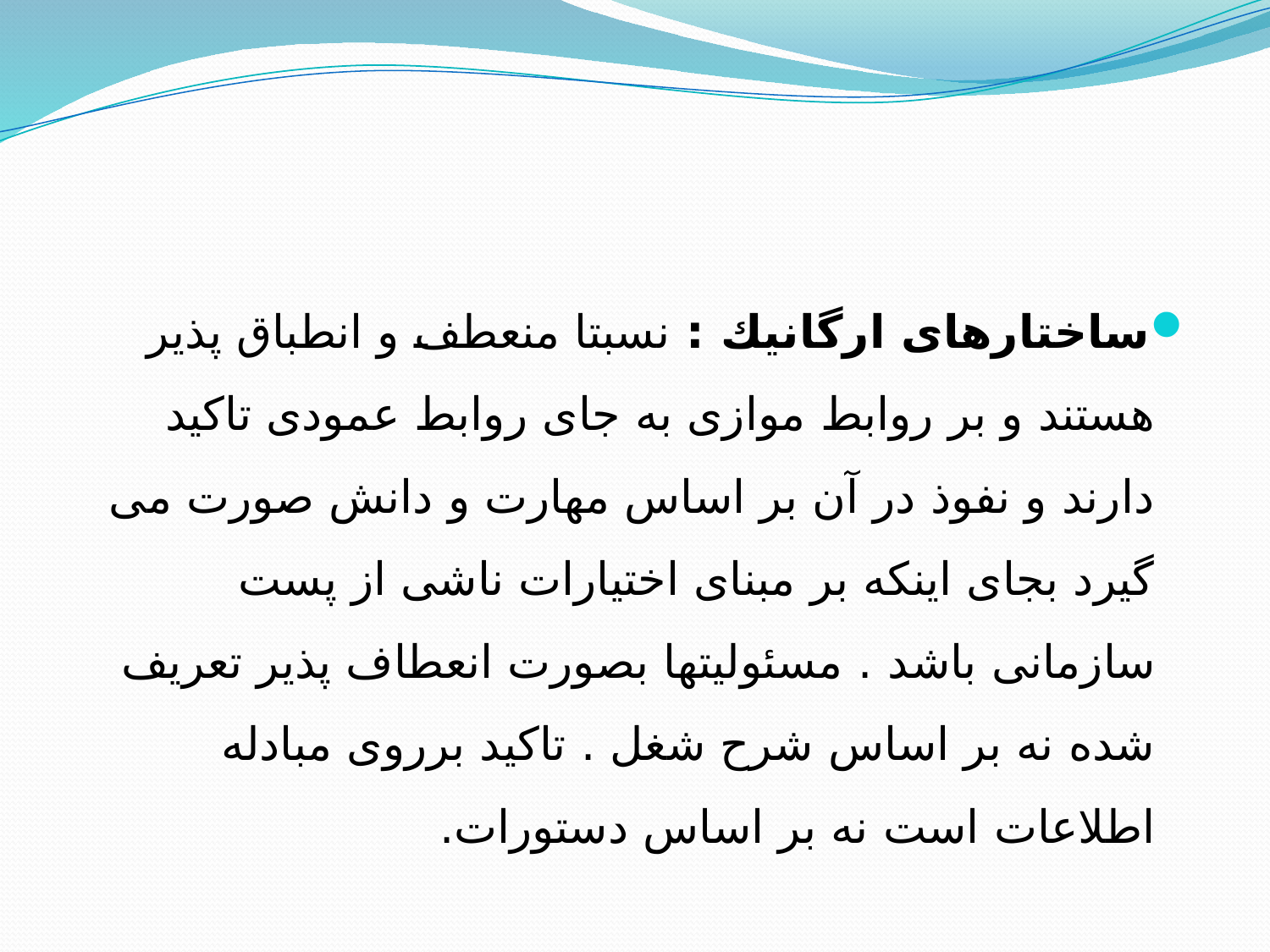

ساختارهای ارگانیك : نسبتا منعطف و انطباق پذیر هستند و بر روابط موازی به جای روابط عمودی تاكید دارند و نفوذ در آن بر اساس مهارت و دانش صورت می گیرد بجای اینكه بر مبنای اختیارات ناشی از پست سازمانی باشد . مسئولیتها بصورت انعطاف پذیر تعریف شده نه بر اساس شرح شغل . تاكید برروی مبادله اطلاعات است نه بر اساس دستورات.